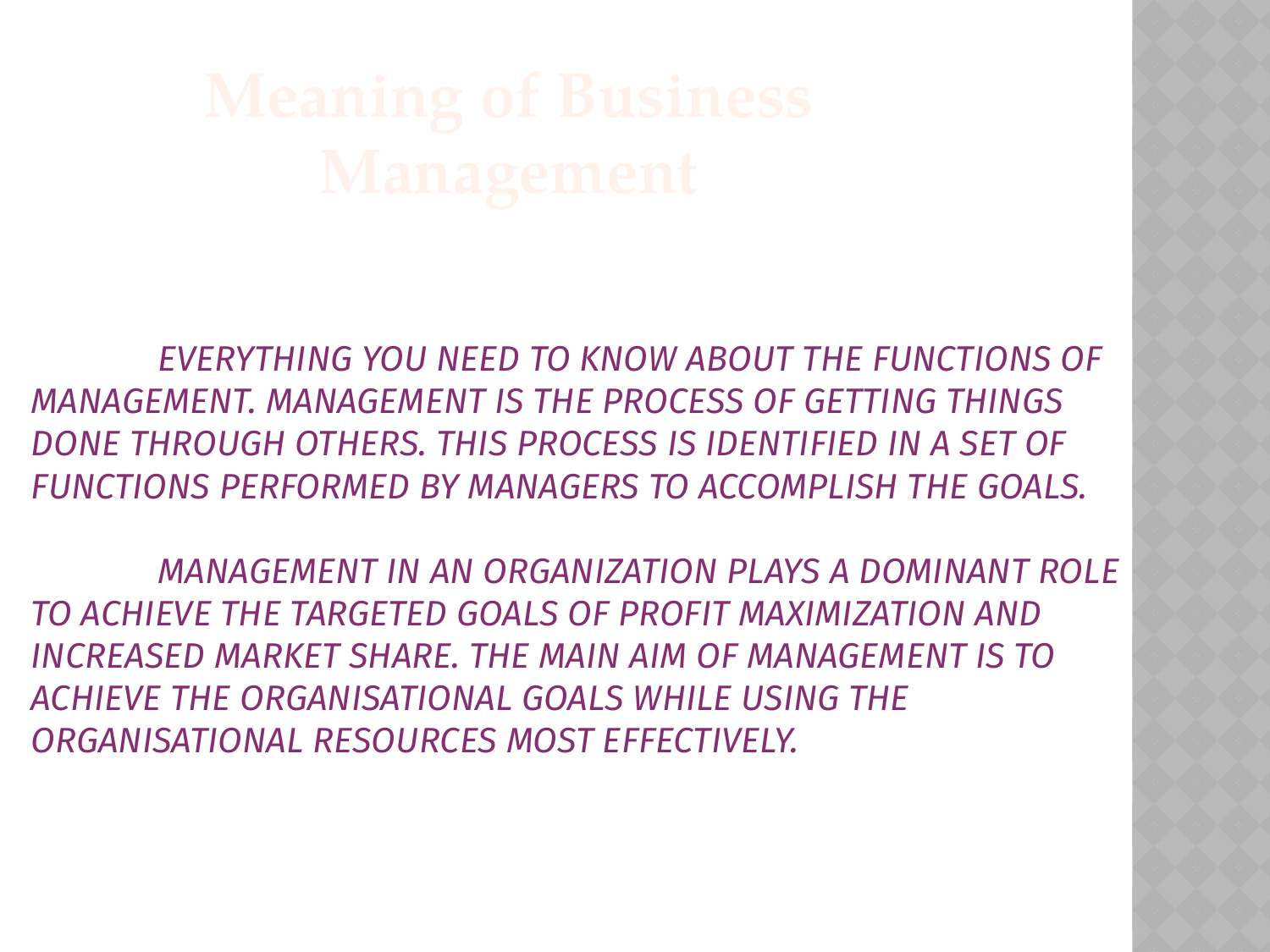

Meaning of Business Management

# Everything you need to know about the functions of management. Management is the process of getting things done through others. This process is identified in a set of functions performed by managers to accomplish the goals. Management in an organization plays a dominant role to achieve the targeted goals of profit maximization and increased market share. The main aim of management is to achieve the organisational goals while using the organisational resources most effectively.